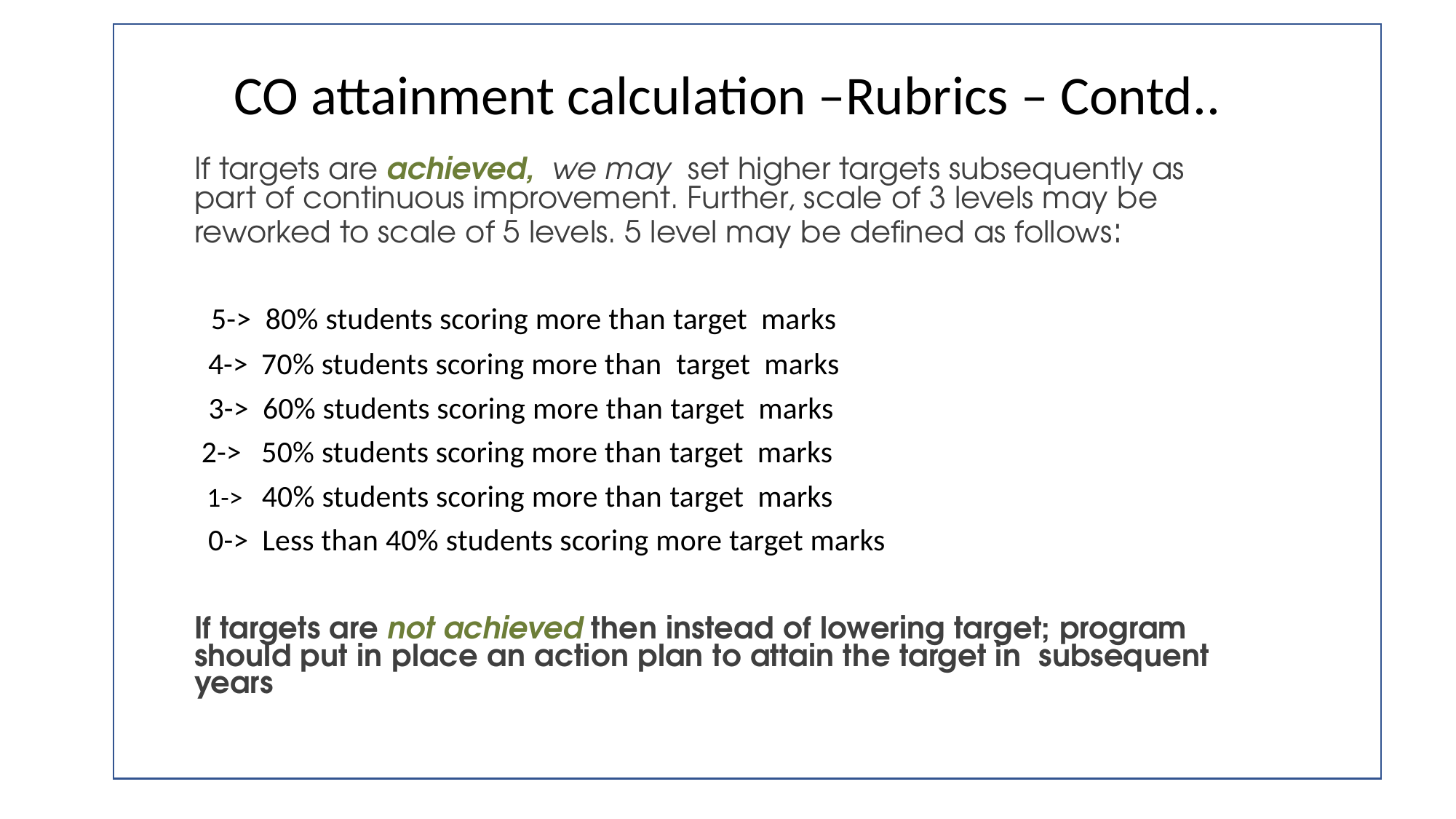

# CO attainment calculation –Rubrics – Contd..
If targets are achieved,  we may  set higher targets subsequently as part of continuous improvement. Further, scale of 3 levels may be reworked to scale of 5 levels. 5 level may be defined as follows:

  5->  80% students scoring more than target  marks
  4->  70% students scoring more than  target  marks
  3->  60% students scoring more than target  marks
 2->   50% students scoring more than target  marks
  1->   40% students scoring more than target  marks
  0->  Less than 40% students scoring more target marks

If targets are not achieved then instead of lowering target; program  should put in place an action plan to attain the target in  subsequent years